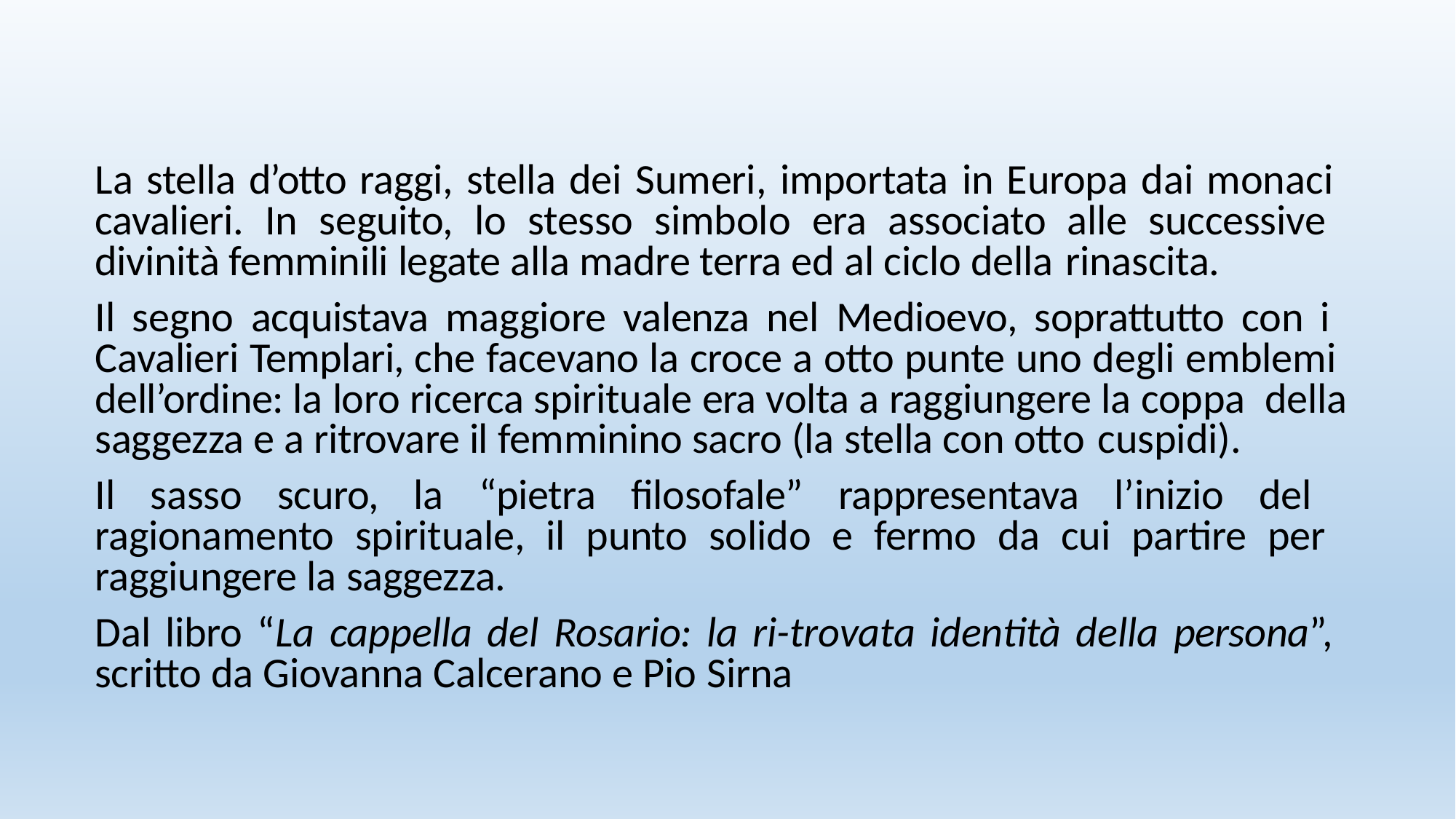

La stella d’otto raggi, stella dei Sumeri, importata in Europa dai monaci  cavalieri. In seguito, lo stesso simbolo era associato alle successive  divinità femminili legate alla madre terra ed al ciclo della rinascita.
Il segno acquistava maggiore valenza nel Medioevo, soprattutto con i  Cavalieri Templari, che facevano la croce a otto punte uno degli emblemi  dell’ordine: la loro ricerca spirituale era volta a raggiungere la coppa  della saggezza e a ritrovare il femminino sacro (la stella con otto cuspidi).
Il sasso scuro, la “pietra filosofale” rappresentava l’inizio del  ragionamento spirituale, il punto solido e fermo da cui partire per  raggiungere la saggezza.
Dal libro “La cappella del Rosario: la ri-trovata identità della persona”,  scritto da Giovanna Calcerano e Pio Sirna